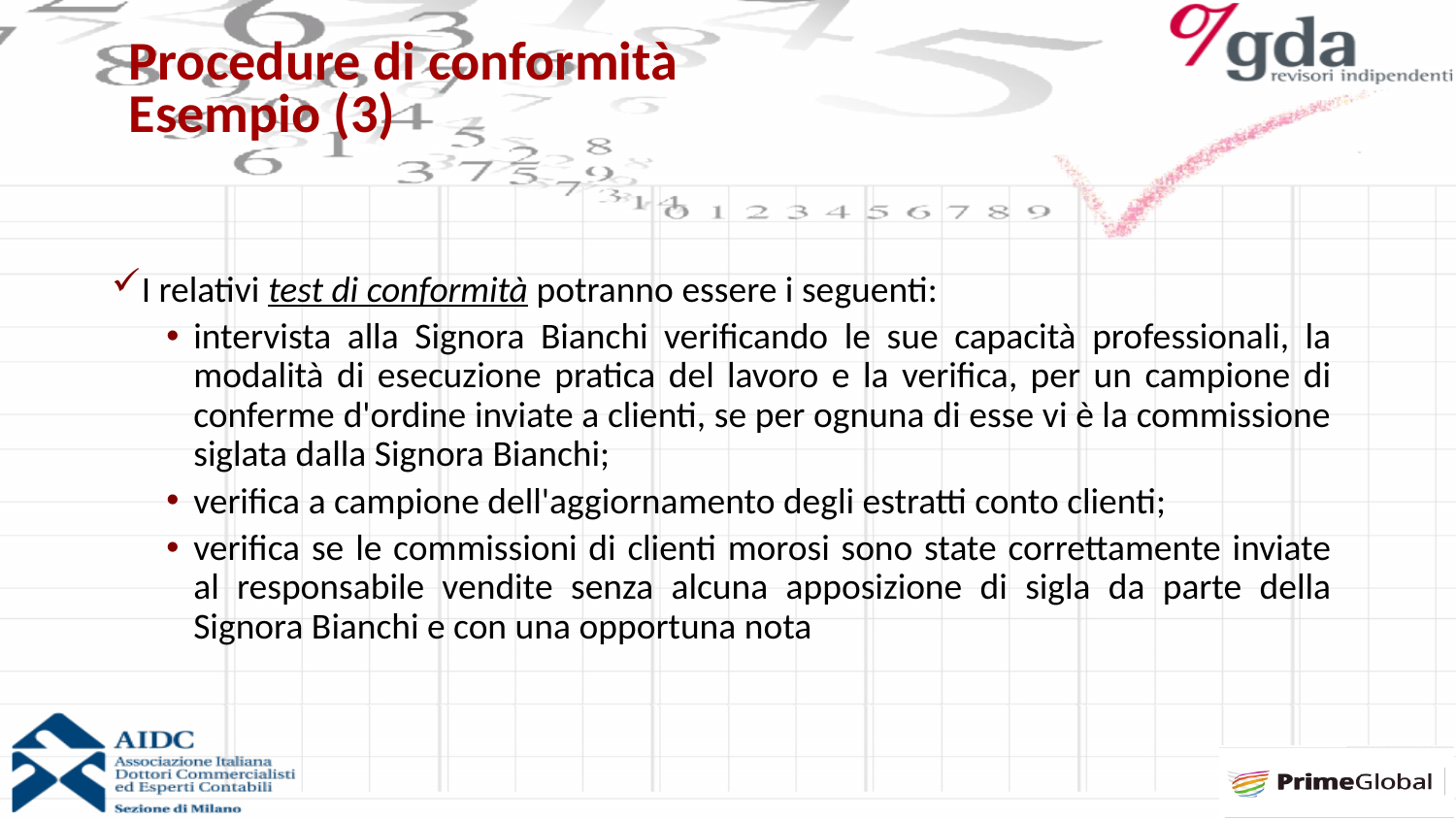

# Procedure di conformità Esempio (3)
I relativi test di conformità potranno essere i seguenti:
intervista alla Signora Bianchi verificando le sue capacità professionali, la modalità di esecuzione pratica del lavoro e la verifica, per un campione di conferme d'ordine inviate a clienti, se per ognuna di esse vi è la commissione siglata dalla Signora Bianchi;
verifica a campione dell'aggiornamento degli estratti conto clienti;
verifica se le commissioni di clienti morosi sono state correttamente inviate al responsabile vendite senza alcuna apposizione di sigla da parte della Signora Bianchi e con una opportuna nota